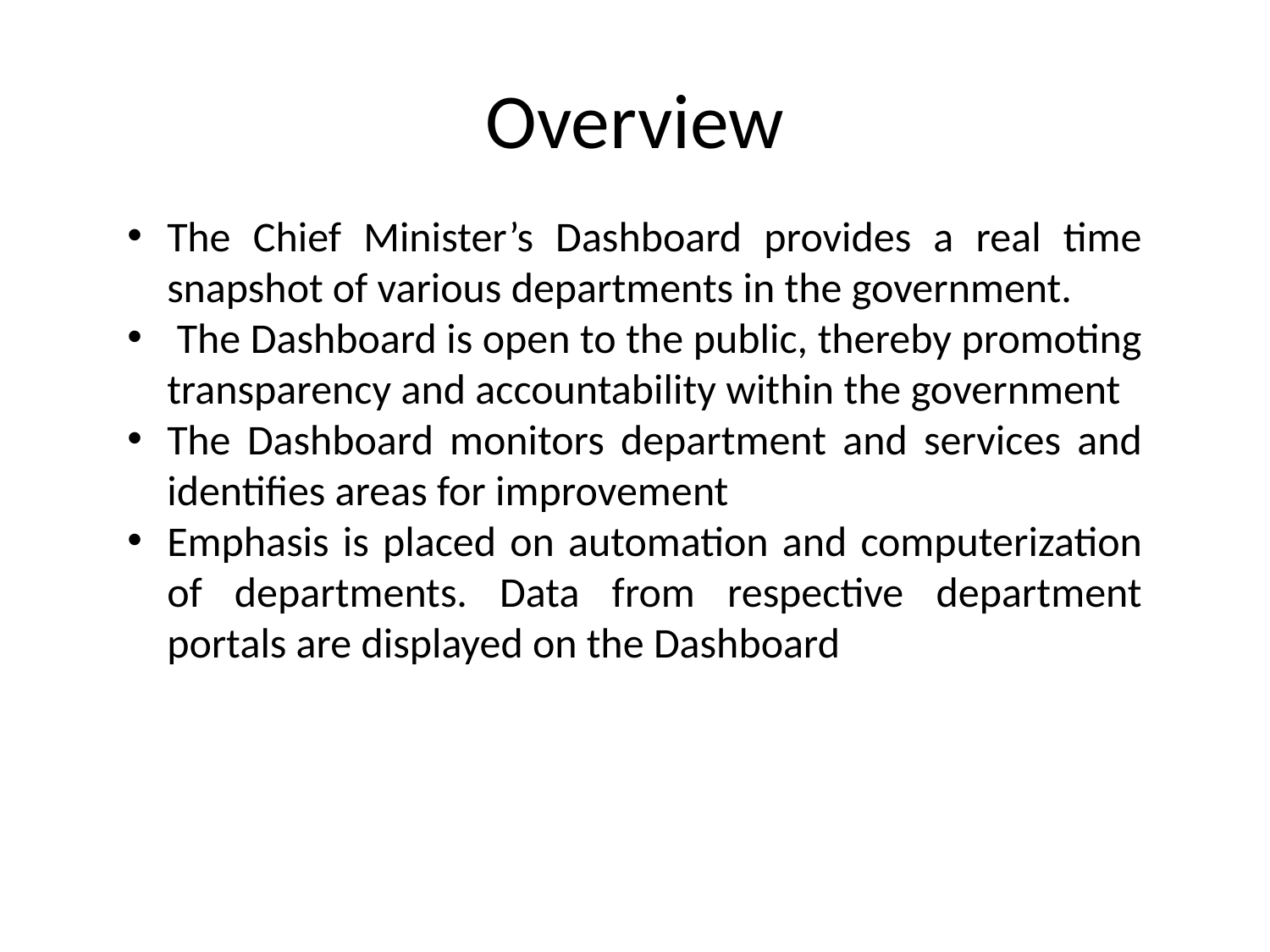

# Overview
The Chief Minister’s Dashboard provides a real time snapshot of various departments in the government.
 The Dashboard is open to the public, thereby promoting transparency and accountability within the government
The Dashboard monitors department and services and identifies areas for improvement
Emphasis is placed on automation and computerization of departments. Data from respective department portals are displayed on the Dashboard